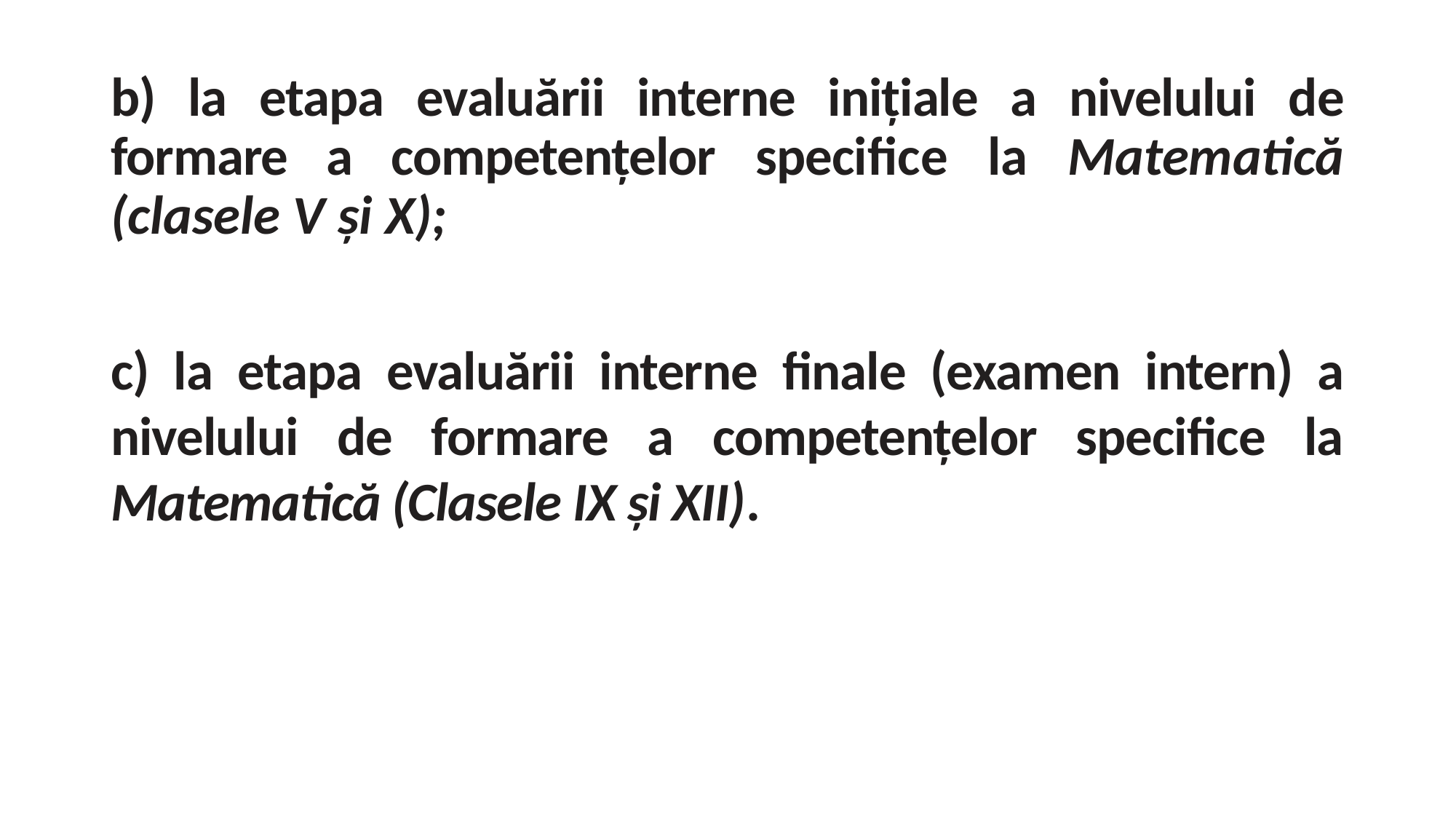

b) la etapa evaluării interne inițiale a nivelului de formare a competențelor specifice la Matematică (clasele V și X);

c) la etapa evaluării interne finale (examen intern) a nivelului de formare a competențelor specifice la Matematică (Clasele IX și XII).